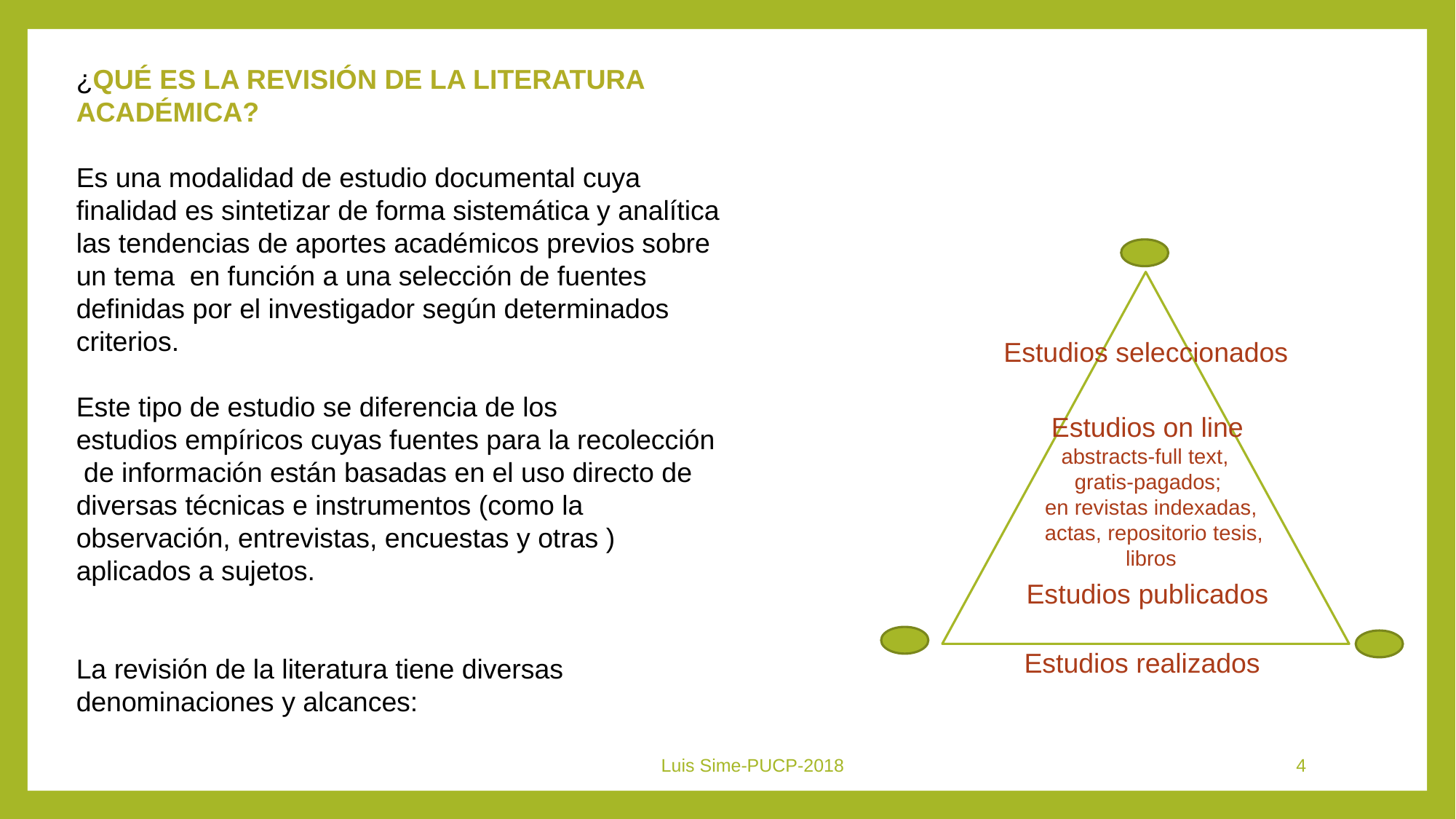

¿QUÉ ES LA REVISIÓN DE LA LITERATURA ACADÉMICA?

Es una modalidad de estudio documental cuya
finalidad es sintetizar de forma sistemática y analítica las tendencias de aportes académicos previos sobre un tema  en función a una selección de fuentes definidas por el investigador según determinados criterios.

Este tipo de estudio se diferencia de los
estudios empíricos cuyas fuentes para la recolección  de información están basadas en el uso directo de diversas técnicas e instrumentos (como la observación, entrevistas, encuestas y otras ) aplicados a sujetos.

La revisión de la literatura tiene diversas denominaciones y alcances:

Estudios seleccionados
Estudios on line
abstracts-full text,
gratis-pagados;
en revistas indexadas,
 actas, repositorio tesis, libros

Estudios publicados

Estudios realizados
Luis Sime-PUCP-2018
4